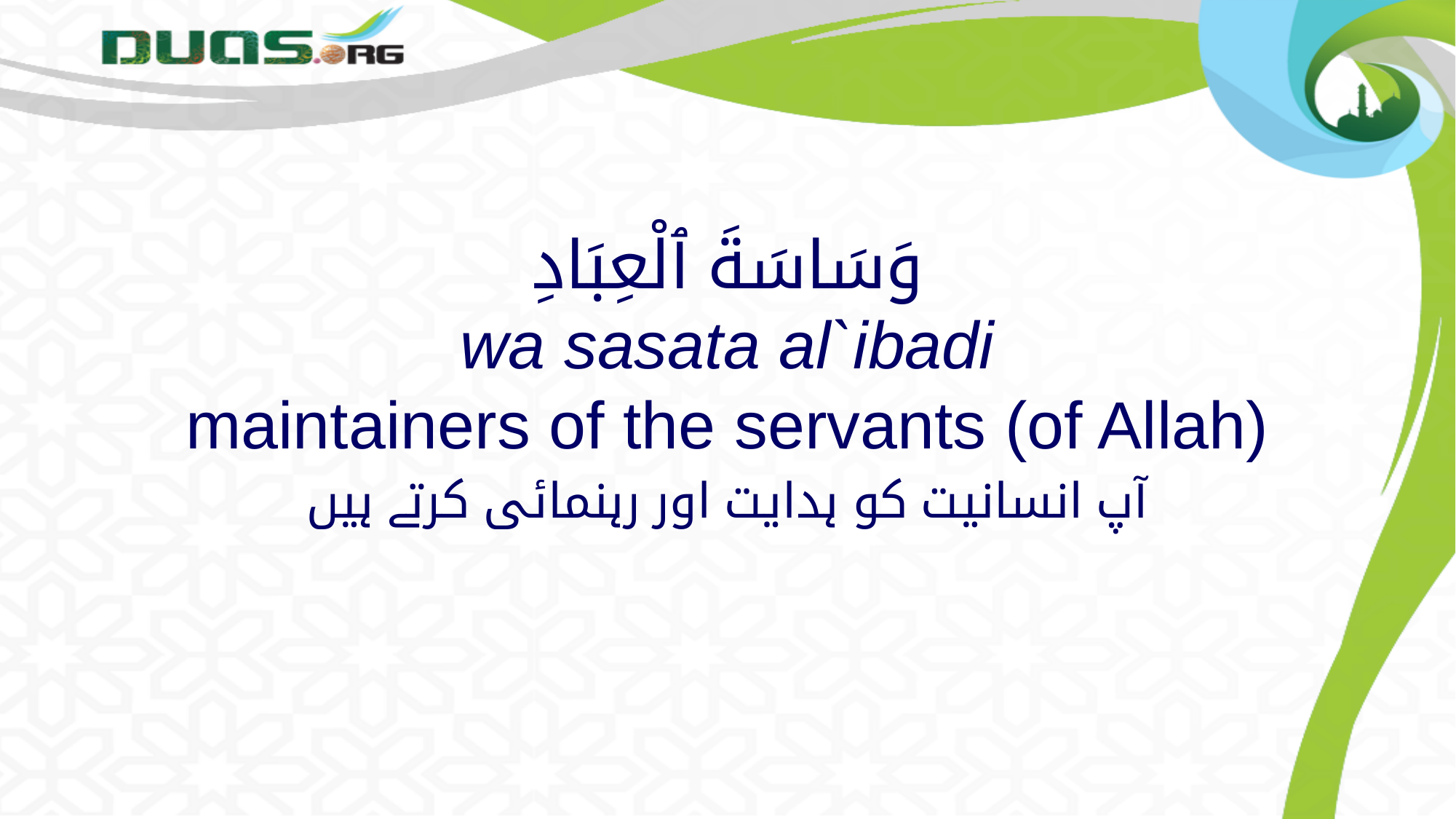

# وَسَاسَةَ ٱلْعِبَادِ wa sasata al`ibadi maintainers of the servants (of Allah)
آپ انسانیت کو ہدایت اور رہنمائی کرتے ہیں